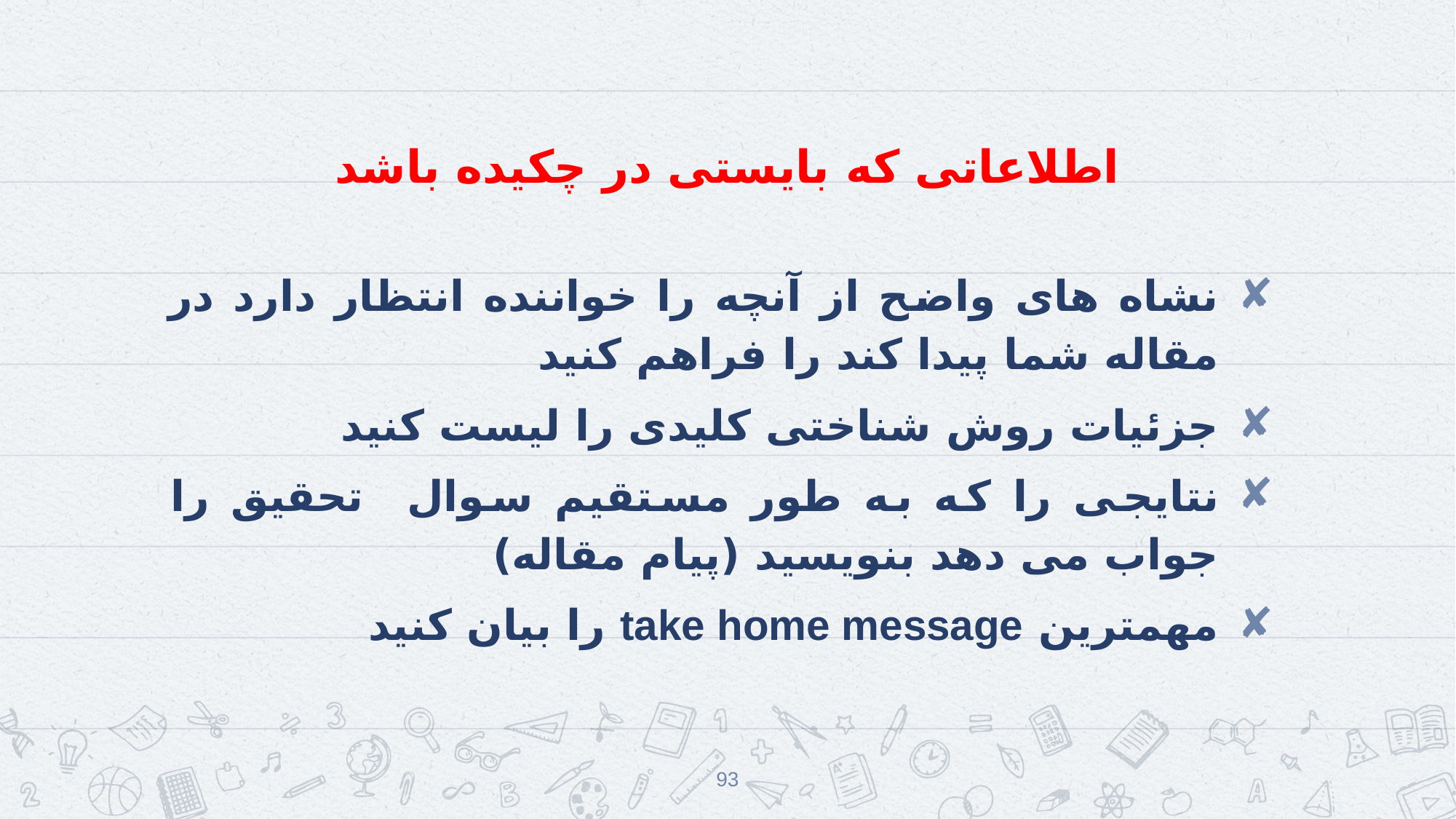

# اطلاعاتی که بایستی در چکیده باشد
نشاه های واضح از آنچه را خواننده انتظار دارد در مقاله شما پیدا کند را فراهم کنید
جزئیات روش شناختی کلیدی را لیست کنید
نتایجی را که به طور مستقیم سوال  تحقیق را جواب می دهد بنویسید (پیام مقاله)
مهمترین take home message را بیان کنید
93